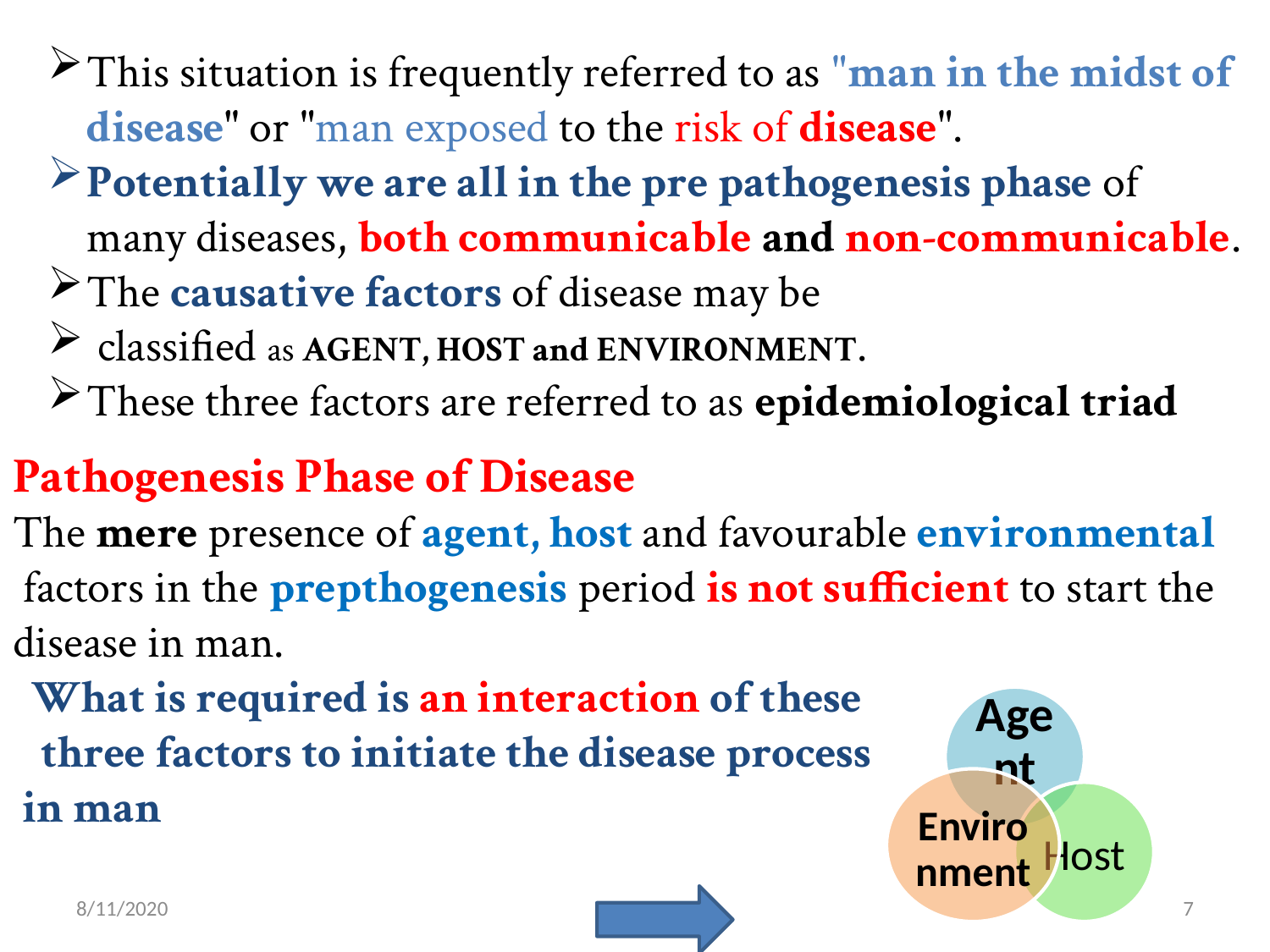

This situation is frequently referred to as "man in the midst of disease" or "man exposed to the risk of disease".
Potentially we are all in the pre pathogenesis phase of many diseases, both communicable and non-communicable.
The causative factors of disease may be
 classified as AGENT, HOST and ENVIRONMENT.
These three factors are referred to as epidemiological triad
Pathogenesis Phase of Disease
The mere presence of agent, host and favourable environmental    factors in the prepthogenesis period is not sufficient to start the disease in man.
  What is required is an interaction of these
   three factors to initiate the disease process
 in man
Agent
Host
Environment
8/11/2020
7